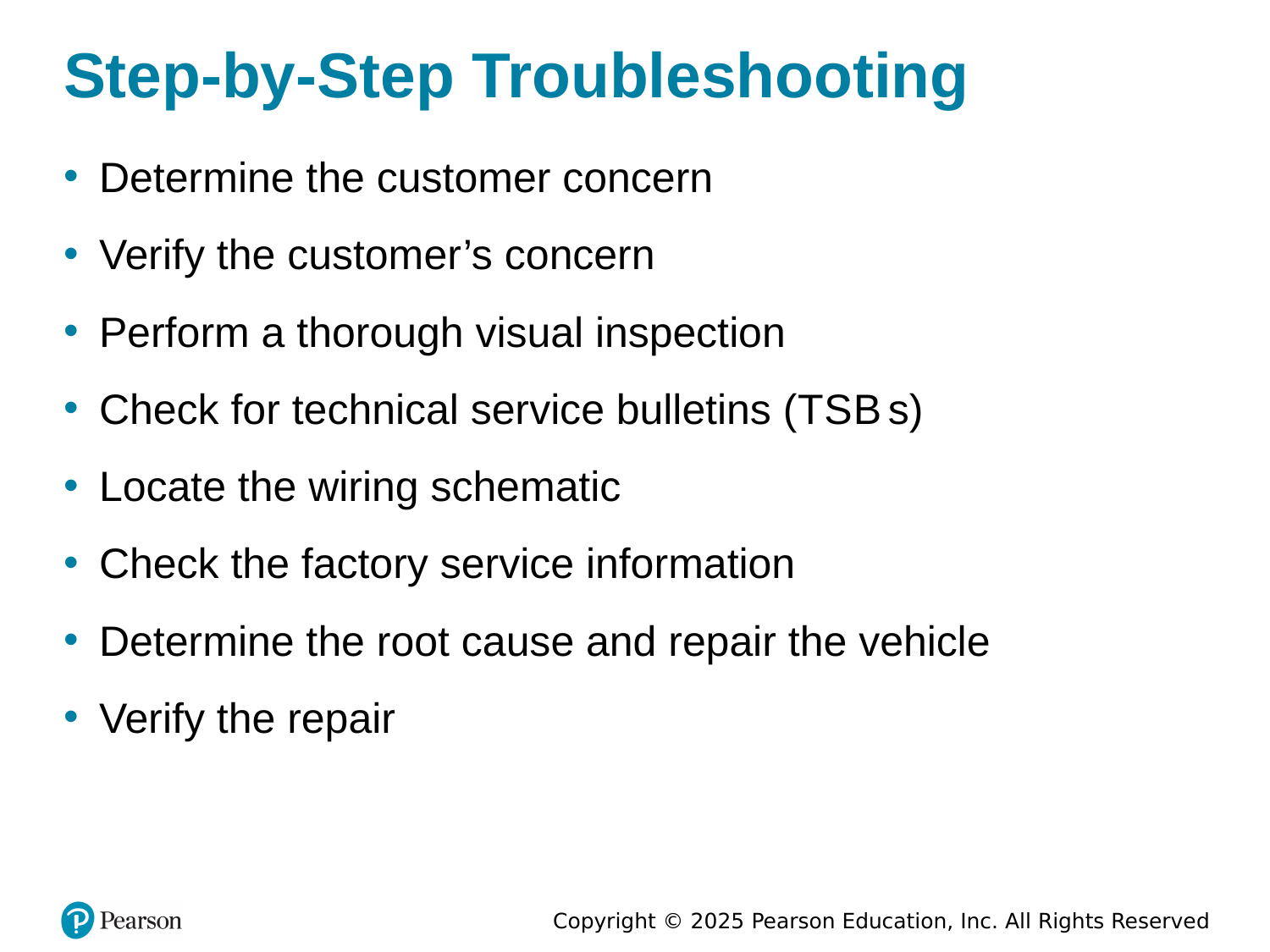

# Step-by-Step Troubleshooting
Determine the customer concern
Verify the customer’s concern
Perform a thorough visual inspection
Check for technical service bulletins (T S B s)
Locate the wiring schematic
Check the factory service information
Determine the root cause and repair the vehicle
Verify the repair